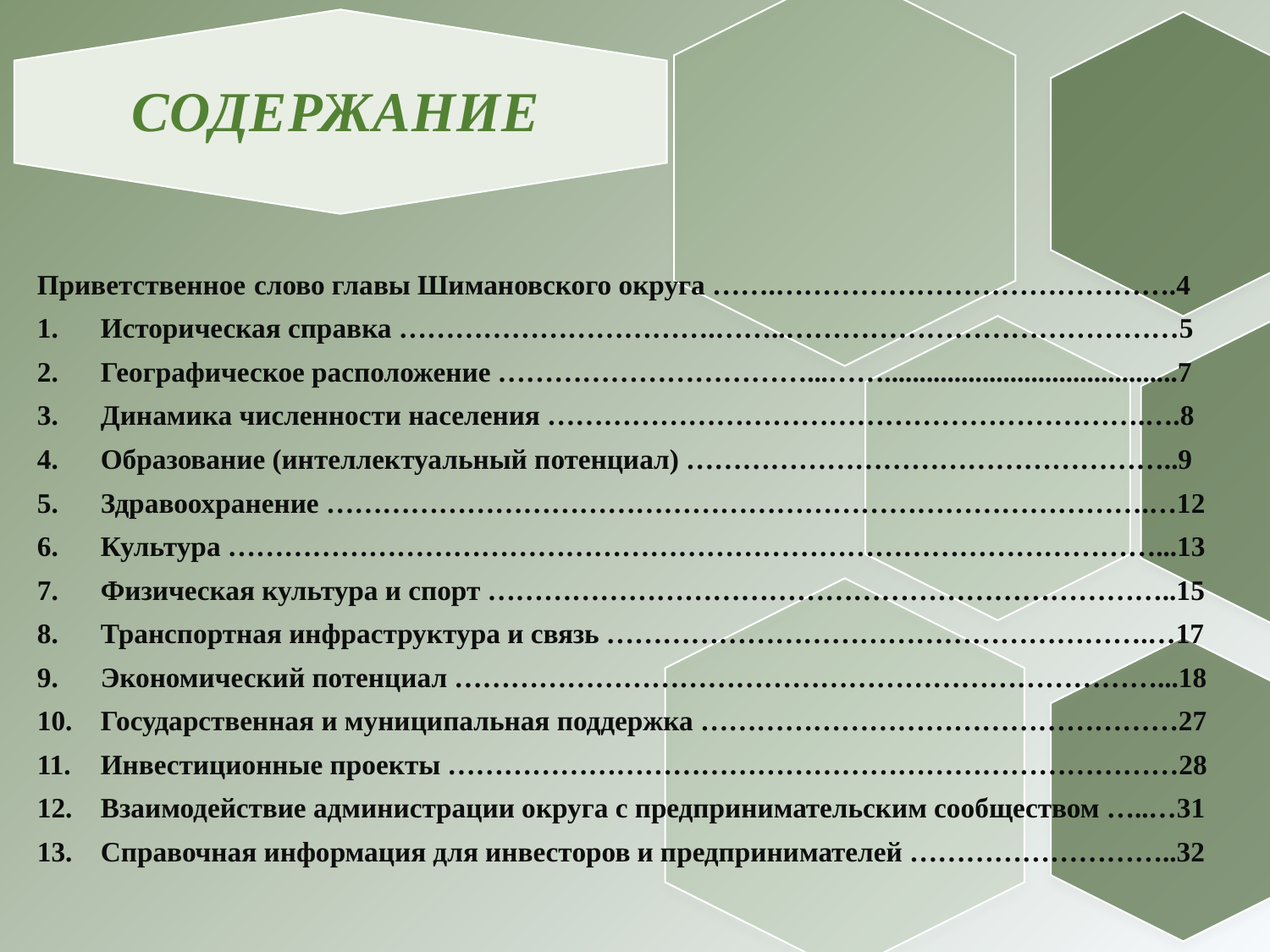

СОДЕРЖАНИЕ
Приветственное слово главы Шимановского округа …….…………………………………….4
Историческая справка …………………………….……..……………………………………5
Географическое расположение ……………………………...……..........................................7
Динамика численности населения ……………………………………………………….….8
Образование (интеллектуальный потенциал) ……………………………………………..9
Здравоохранение …………………………………………………………………………….…12
Культура ………………………………………………………………………………………...13
Физическая культура и спорт ………………………………………………………………..15
Транспортная инфраструктура и связь ………………………………………………….…17
Экономический потенциал …………………………………………………………………...18
Государственная и муниципальная поддержка ……………………………………………27
Инвестиционные проекты ……………………………………………………………………28
Взаимодействие администрации округа с предпринимательским сообществом …..…31
Справочная информация для инвесторов и предпринимателей ………………………..32